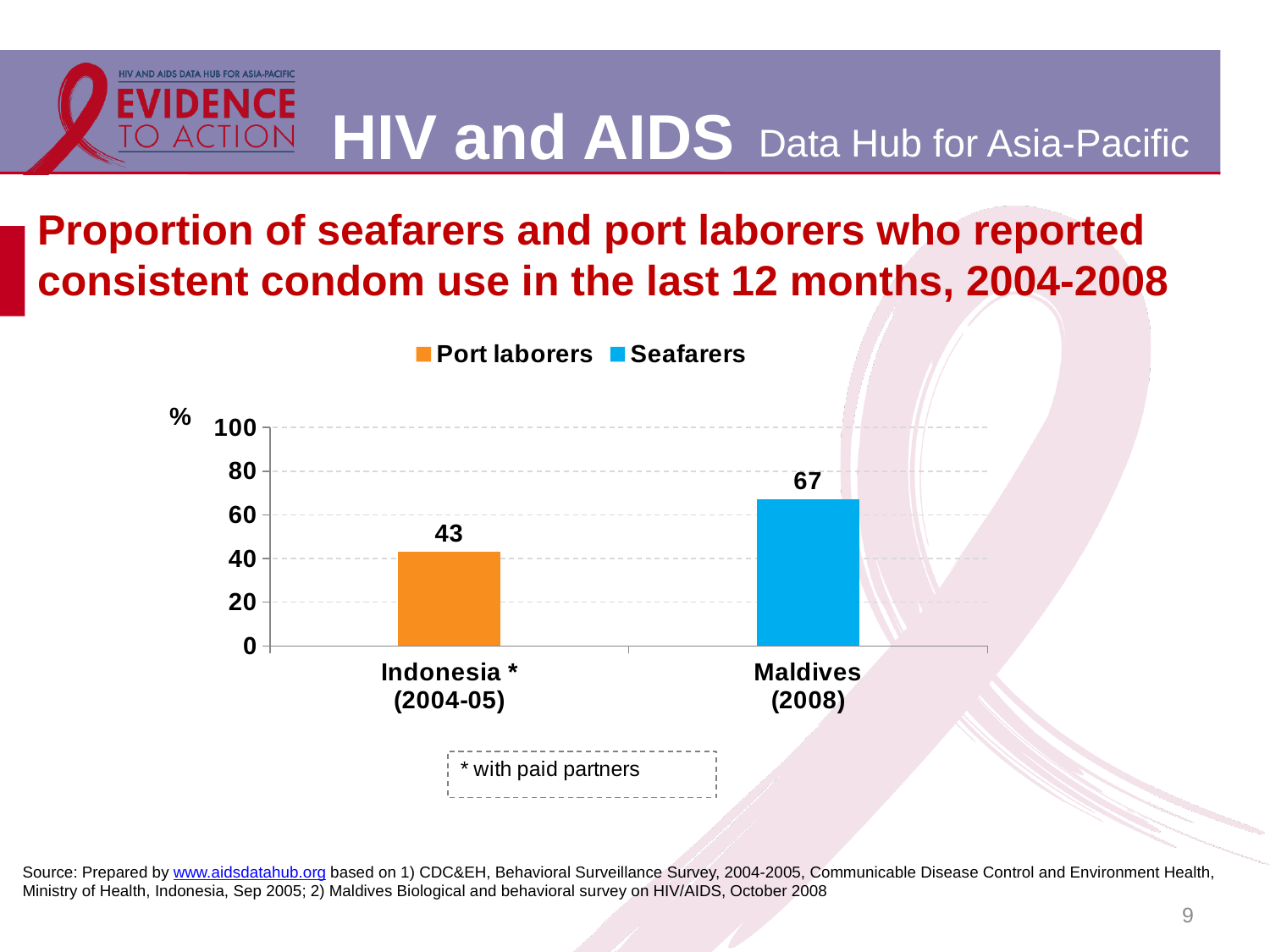

# Proportion of seafarers and port laborers who reported consistent condom use in the last 12 months, 2004-2008

### Chart

| Category | Port laborers | Seafarers  |
|---|---|---|
| Indonesia *
(2004-05) | 43.0 | None |
| Maldives
(2008) | None | 67.0 |
Source: Prepared by www.aidsdatahub.org based on 1) CDC&EH, Behavioral Surveillance Survey, 2004-2005, Communicable Disease Control and Environment Health, Ministry of Health, Indonesia, Sep 2005; 2) Maldives Biological and behavioral survey on HIV/AIDS, October 2008
9